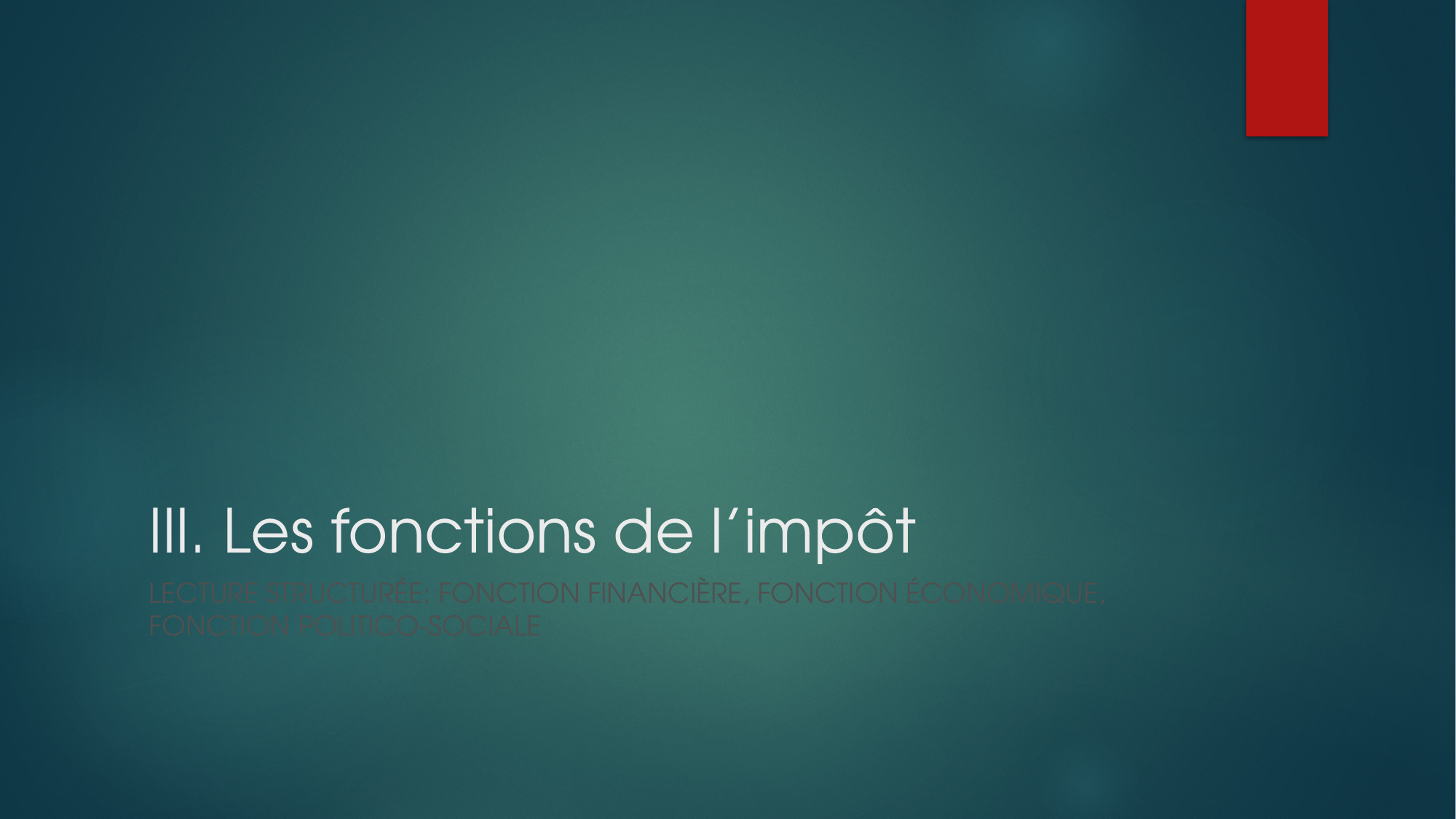

# III. Les fonctions de l’impôt
Lecture structurée: fonction financière, fonction économique, fonction politico-sociale